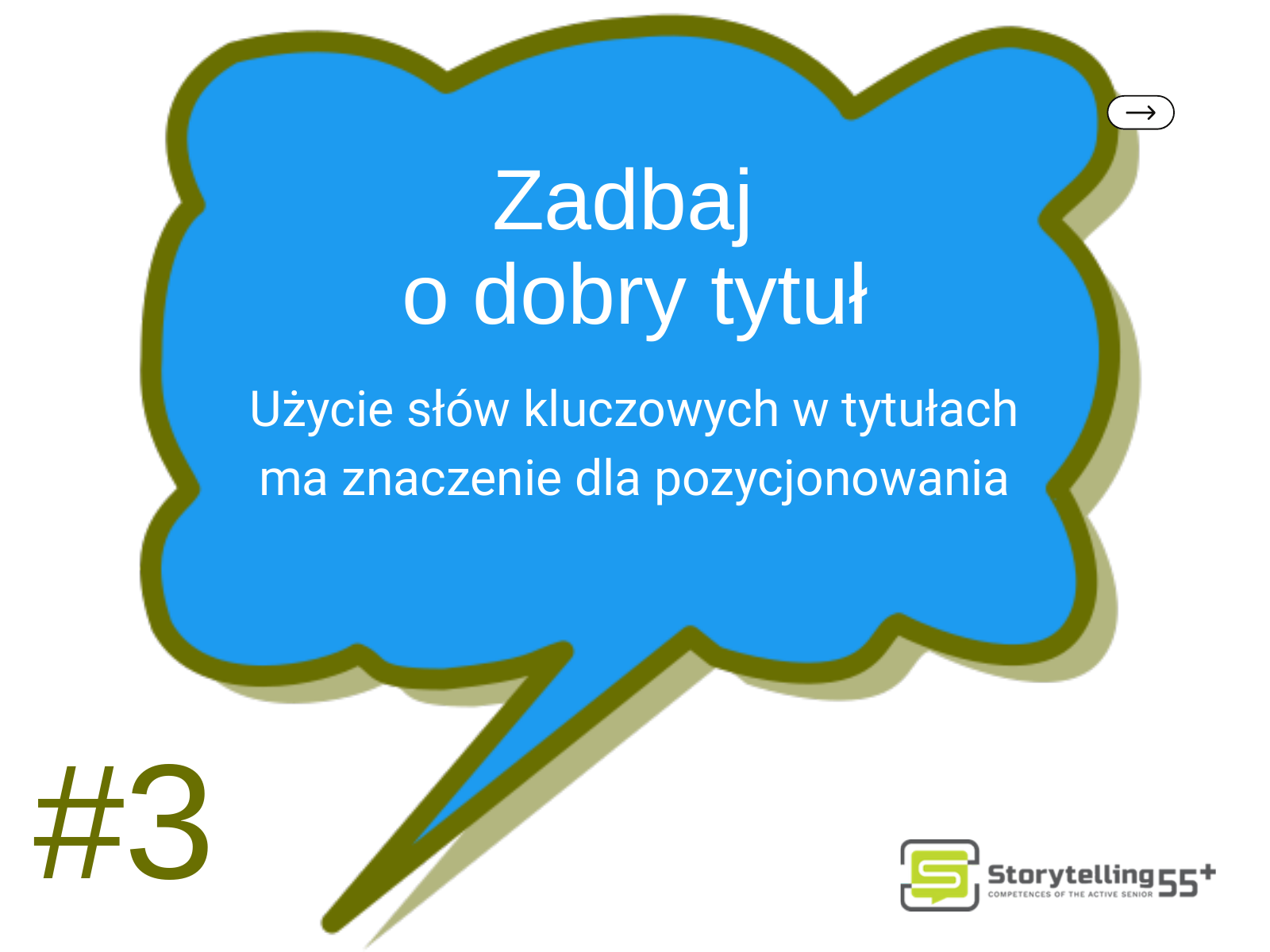

Zadbaj
o dobry tytuł
Użycie słów kluczowych w tytułach ma znaczenie dla pozycjonowania

#3